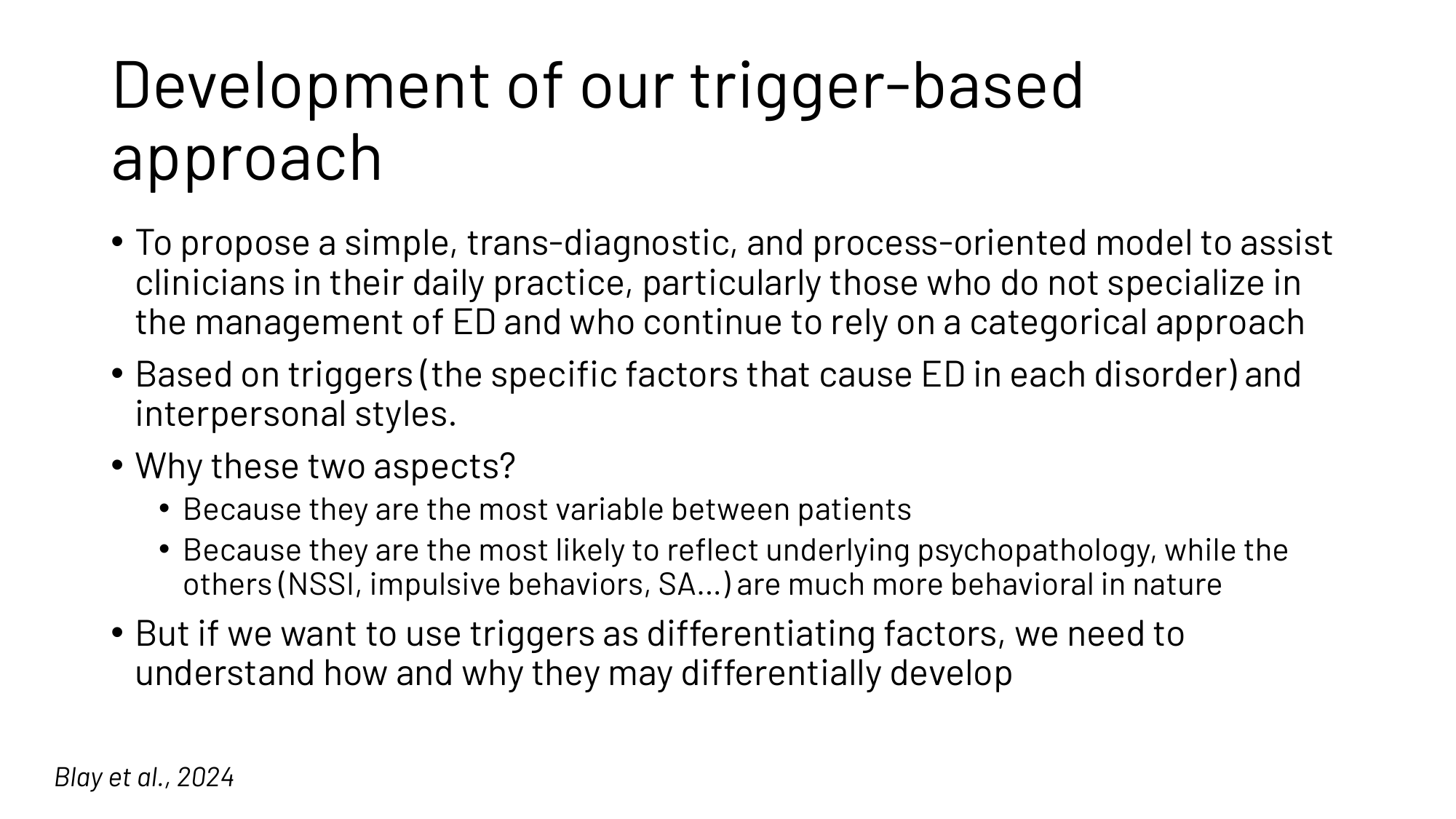

# Development of our trigger-based approach
To propose a simple, trans-diagnostic, and process-oriented model to assist clinicians in their daily practice, particularly those who do not specialize in the management of ED and who continue to rely on a categorical approach
Based on triggers (the specific factors that cause ED in each disorder) and interpersonal styles.
Why these two aspects?
Because they are the most variable between patients
Because they are the most likely to reflect underlying psychopathology, while the others (NSSI, impulsive behaviors, SA…) are much more behavioral in nature
But if we want to use triggers as differentiating factors, we need to understand how and why they may differentially develop

Blay et al., 2024